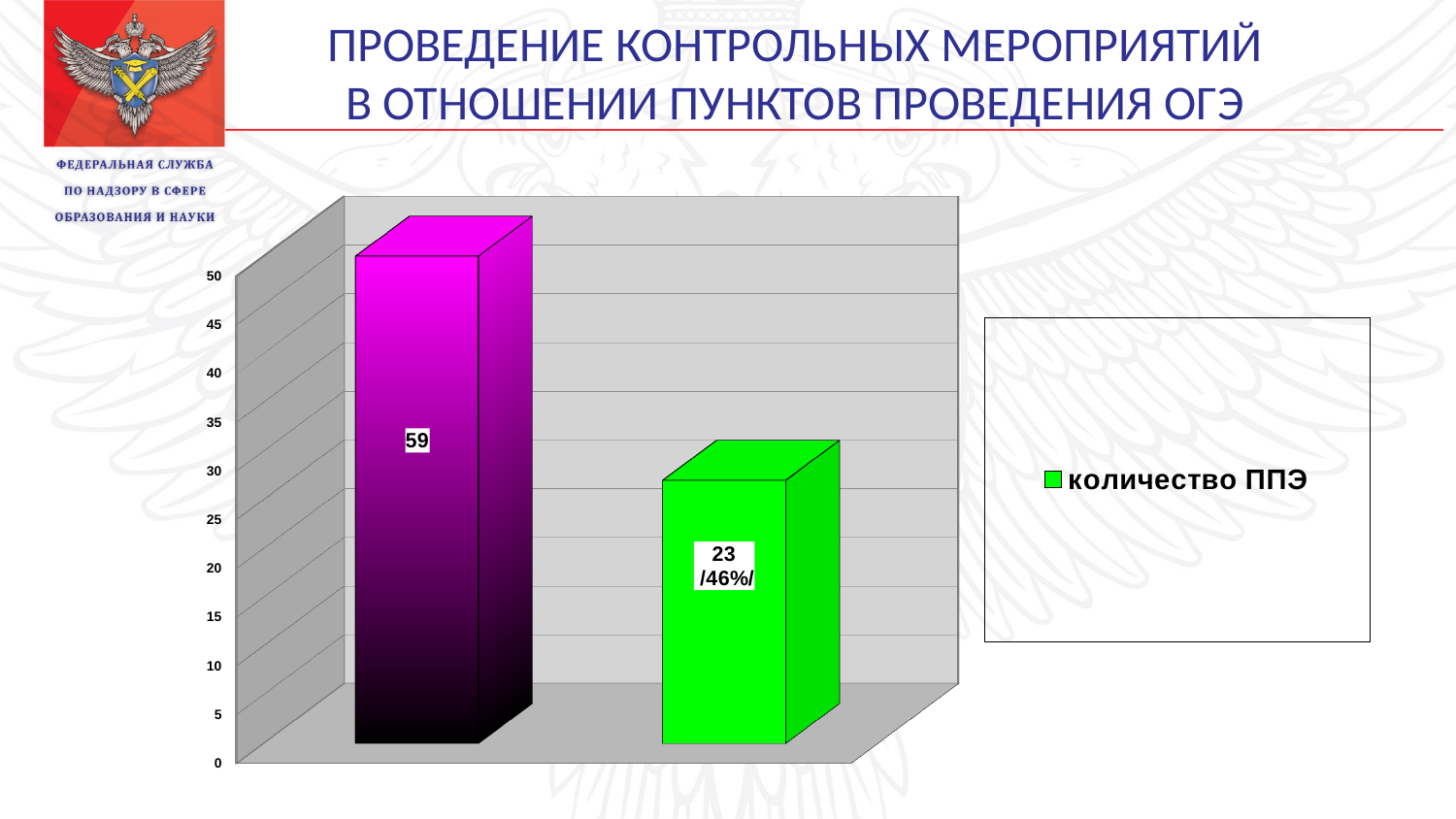

# ПРОВЕДЕНИЕ КОНТРОЛЬНЫХ МЕРОПРИЯТИЙ В ОТНОШЕНИИ ПУНКТОВ ПРОВЕДЕНИЯ ОГЭ

[unsupported chart]